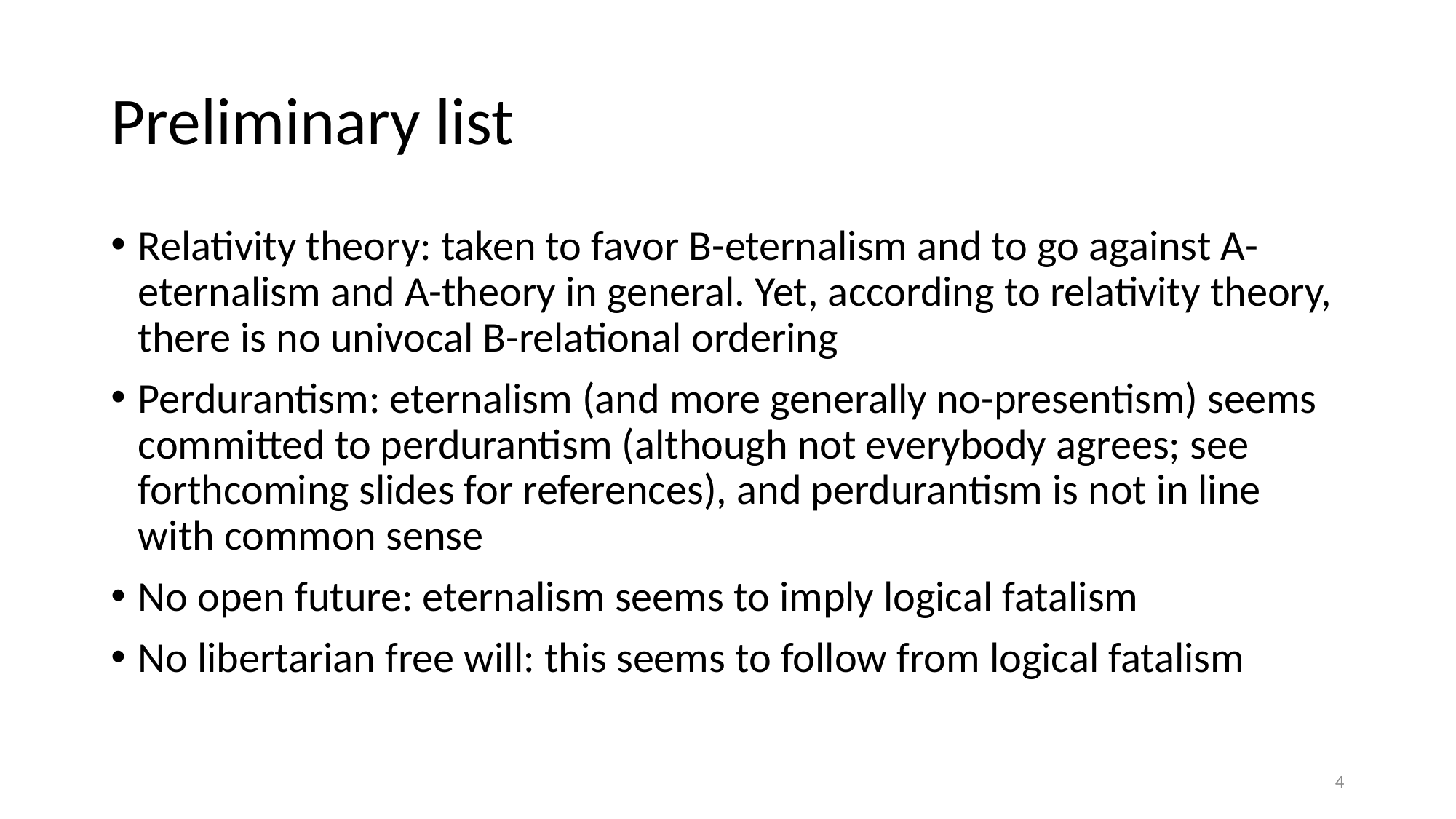

# Preliminary list
Relativity theory: taken to favor B-eternalism and to go against A-eternalism and A-theory in general. Yet, according to relativity theory, there is no univocal B-relational ordering
Perdurantism: eternalism (and more generally no-presentism) seems committed to perdurantism (although not everybody agrees; see forthcoming slides for references), and perdurantism is not in line with common sense
No open future: eternalism seems to imply logical fatalism
No libertarian free will: this seems to follow from logical fatalism

4